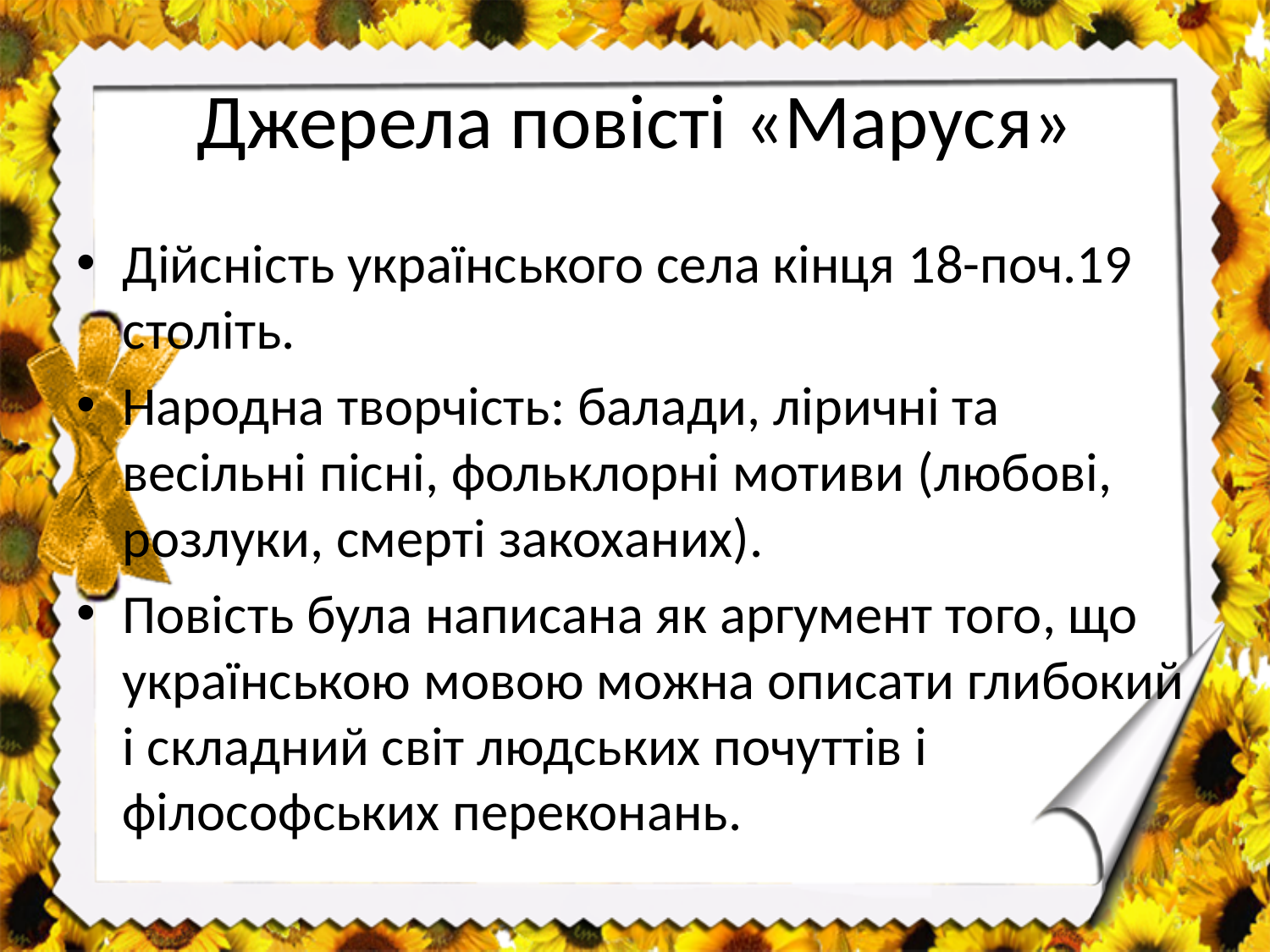

# Джерела повісті «Маруся»
Дійсність українського села кінця 18-поч.19 століть.
Народна творчість: балади, ліричні та весільні пісні, фольклорні мотиви (любові, розлуки, смерті закоханих).
Повість була написана як аргумент того, що українською мовою можна описати глибокий і складний світ людських почуттів і філософських переконань.